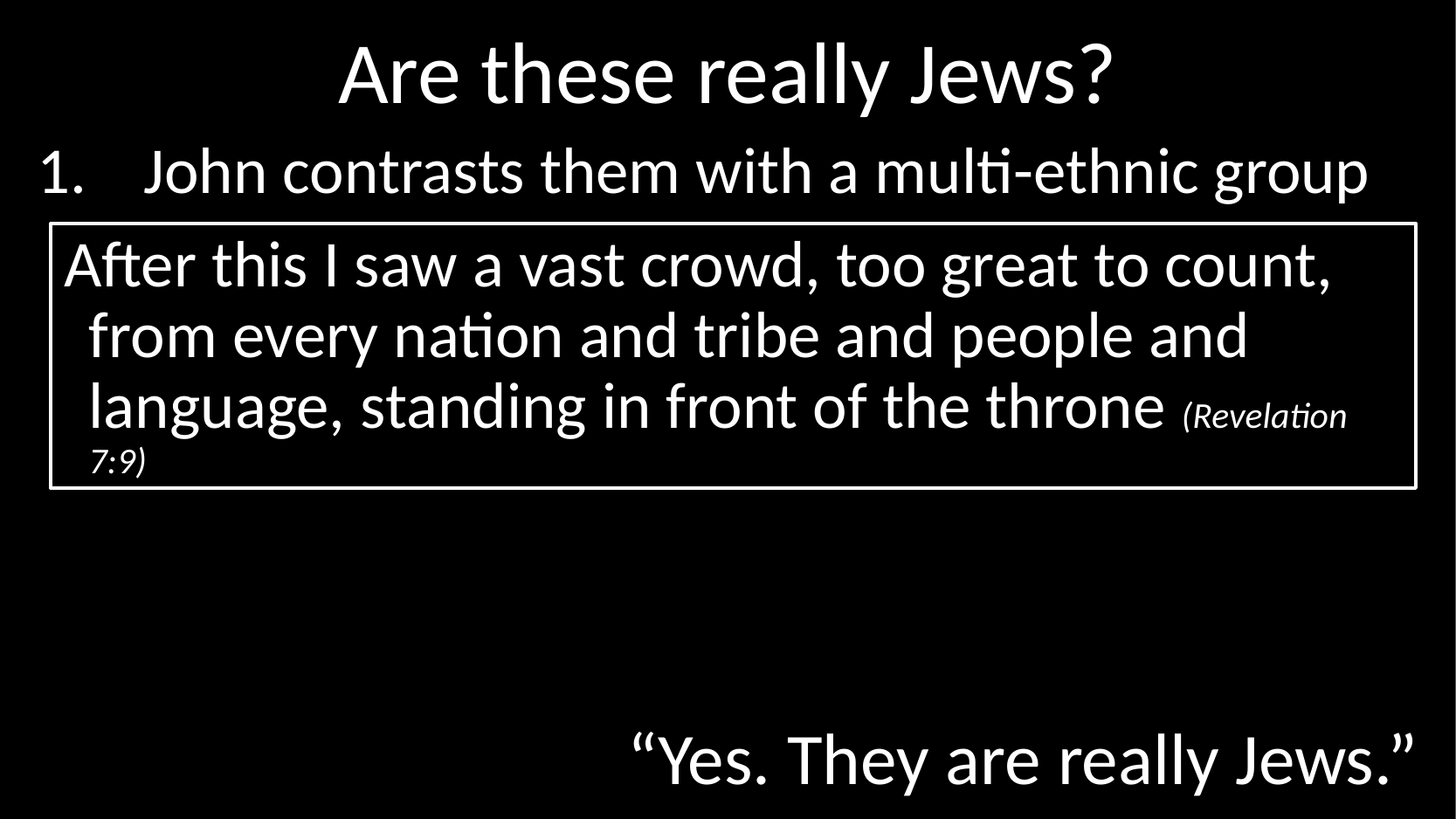

# Are these really Jews?
John contrasts them with a multi-ethnic group

After this I saw a vast crowd, too great to count, from every nation and tribe and people and language, standing in front of the throne (Revelation 7:9)
“Yes. They are really Jews.”